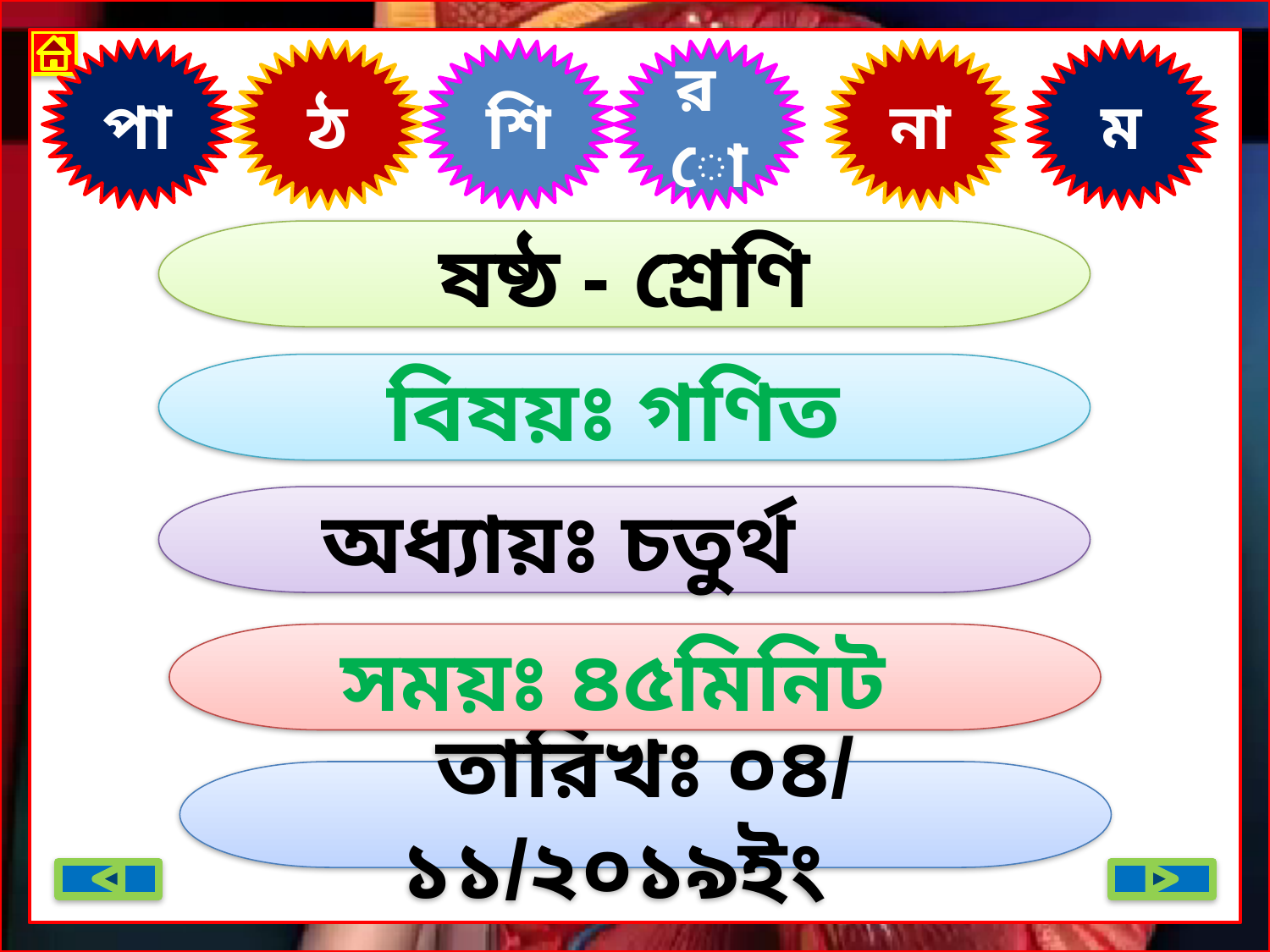

পা
ঠ
শি
রো
না
ম
ষষ্ঠ - শ্রেণি
বিষয়ঃ গণিত
অধ্যায়ঃ চতুর্থ
সময়ঃ ৪৫মিনিট
তারিখঃ ০৪/ ১১/২০১৯ইং